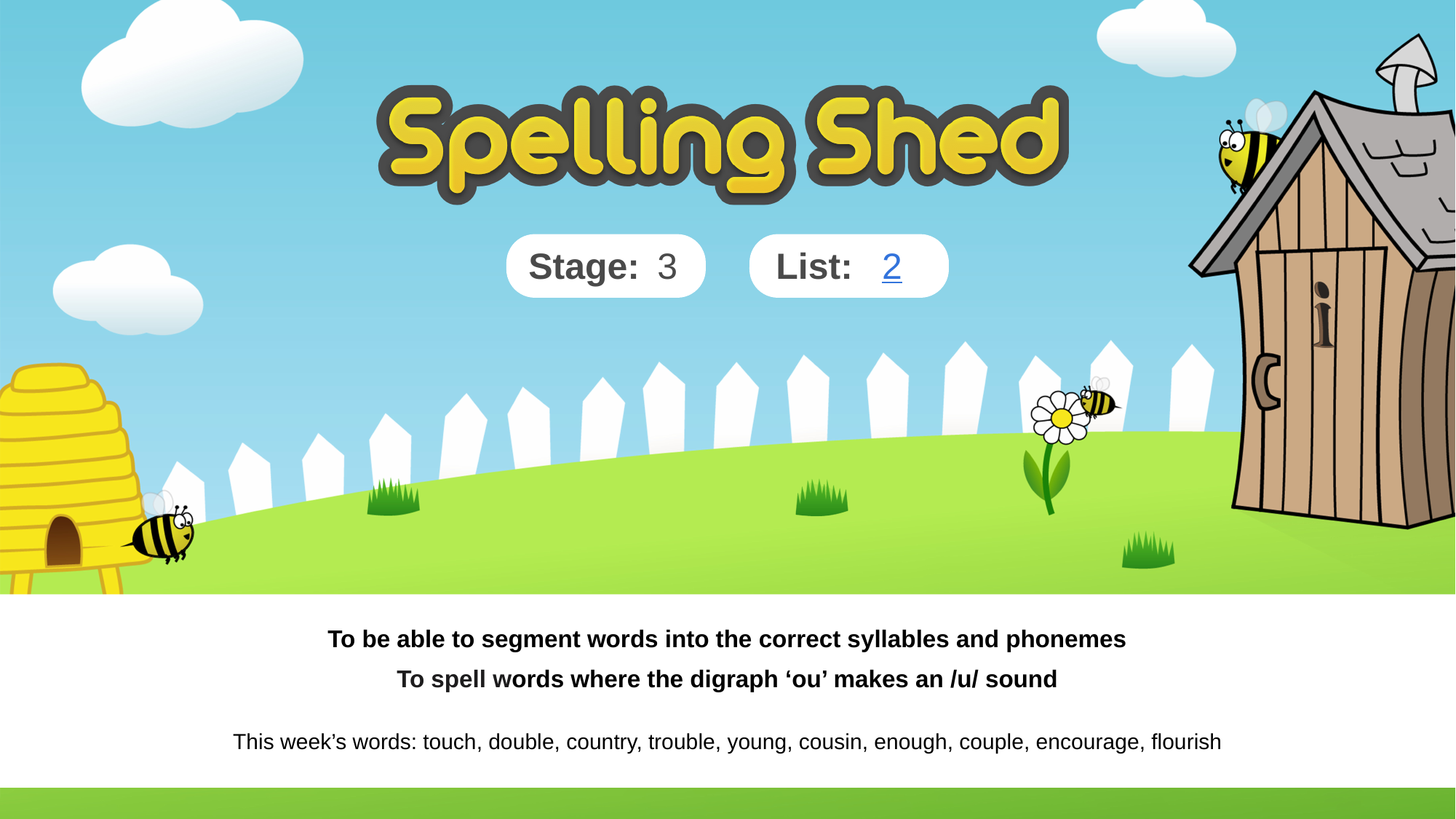

3
2
To be able to segment words into the correct syllables and phonemes
To spell words where the digraph ‘ou’ makes an /u/ sound
This week’s words: touch, double, country, trouble, young, cousin, enough, couple, encourage, flourish